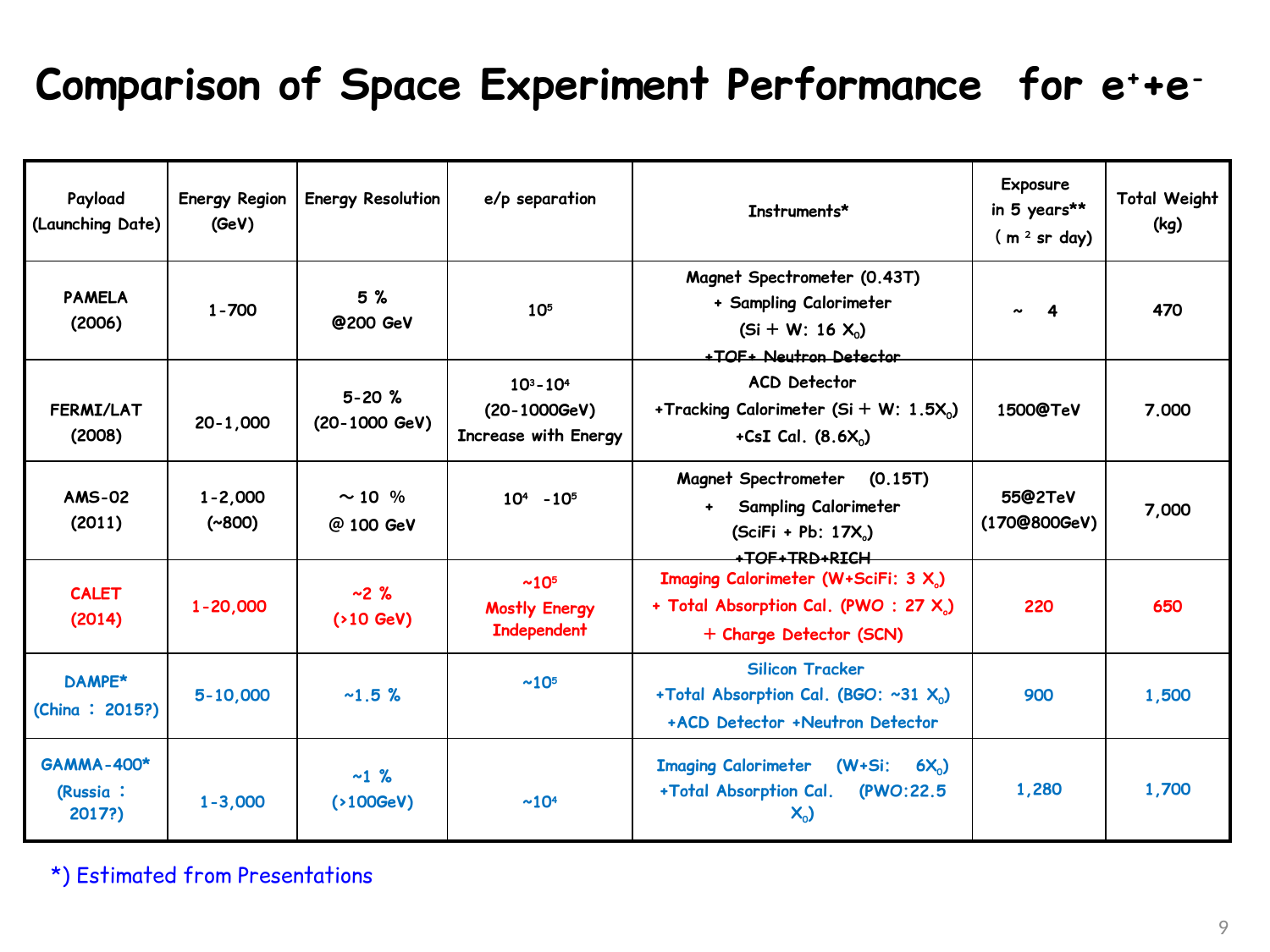

Comparison of Space Experiment Performance  for e++e-
| Payload (Launching Date) | Energy Region (GeV) | Energy Resolution | e/p separation | Instruments\* | Exposure in 5 years\*\* （m２ sr day) | Total Weight (kg) |
| --- | --- | --- | --- | --- | --- | --- |
| PAMELA (2006) | 1-700 | 5 % @200 GeV | 105 | Magnet Spectrometer (0.43T) + Sampling Calorimeter (Si＋W: 16 X0) +TOF+ Neutron Detector | ~　4 | 470 |
| FERMI/LAT (2008) | 20-1,000 | 5-20 % (20-1000 GeV) | 103-104 (20-1000GeV) Increase with Energy | ACD Detector +Tracking Calorimeter (Si＋W: 1.5X0) +CsI Cal. (8.6X0) | 1500@TeV | 7.000 |
| AMS-02 (2011) | 1-2,000 (~800) | ～10 ％ ＠100 GeV | 104　-105 | Magnet Spectrometer　(0.15T) +　Sampling Calorimeter (SciFi + Pb: 17Xo) +TOF+TRD+RICH | 55@2TeV (170@800GeV) | 7,000 |
| CALET (2014) | 1-20,000 | ~2 % (>10 GeV) | ~105 Mostly Energy Independent | Imaging Calorimeter (W+SciFi: 3 Xo) + Total Absorption Cal. (PWO : 27 Xo) ＋Charge Detector (SCN) | 220 | 650 |
| DAMPE\* (China：2015?) | 5-10,000 | ~1.5 % | ~105 | Silicon Tracker +Total Absorption Cal. (BGO: ~31 X0) +ACD Detector +Neutron Detector | 900 | 1,500 |
| GAMMA-400\* (Russia：2017?) | 1-3,000 | ~1 % (>100GeV) | ~104 | Imaging Calorimeter　(W+Si:　6X0) +Total Absorption Cal.　(PWO:22.5 X0) | 1,280 | 1,700 |
*) Estimated from Presentations
9